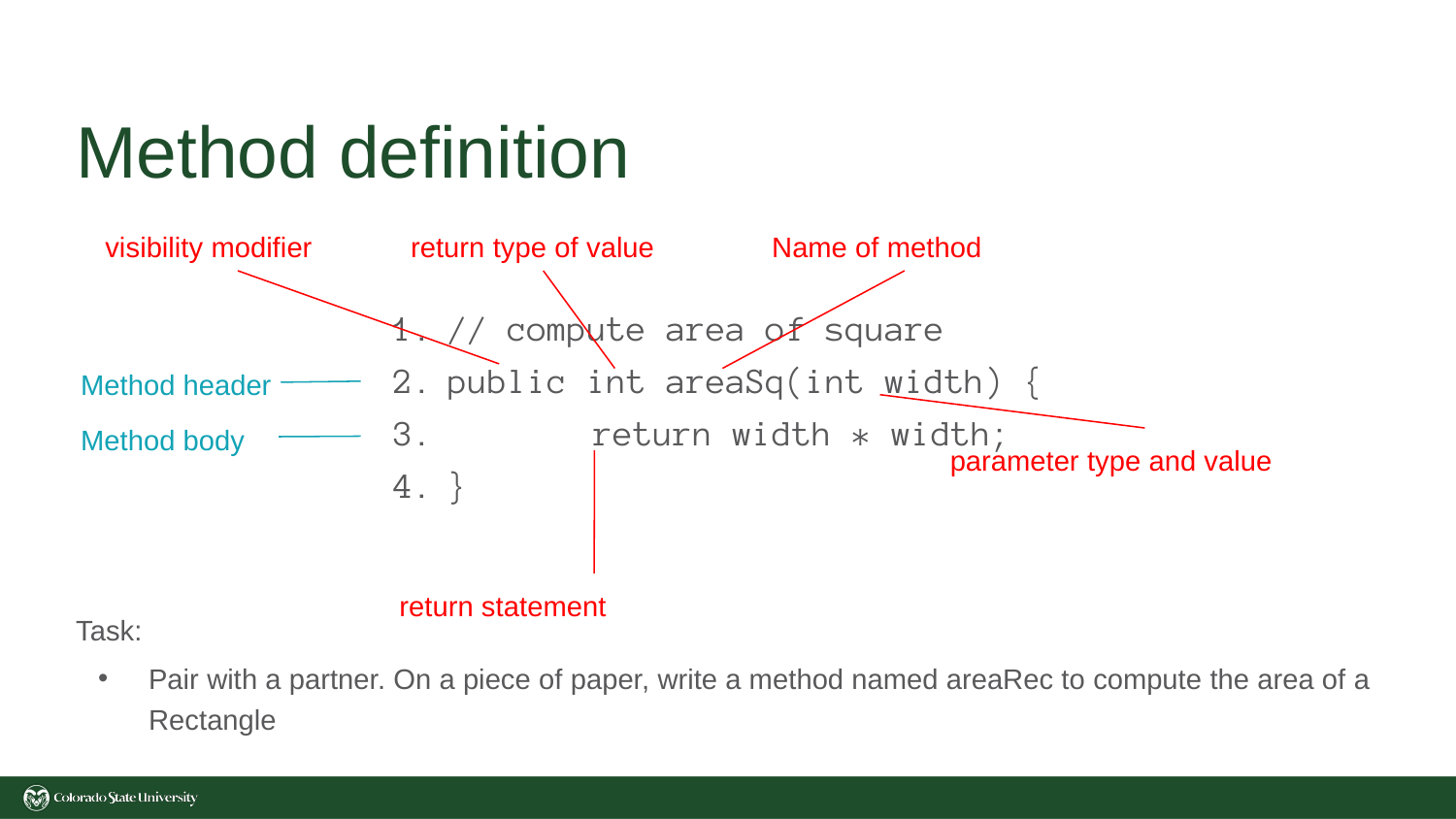

# Method definition
visibility modifier
return type of value
Name of method
// compute area of square
public int areaSq(int width) {
	return width * width;
}
Method header
Method body
parameter type and value
return statement
Task:
Pair with a partner. On a piece of paper, write a method named areaRec to compute the area of a Rectangle